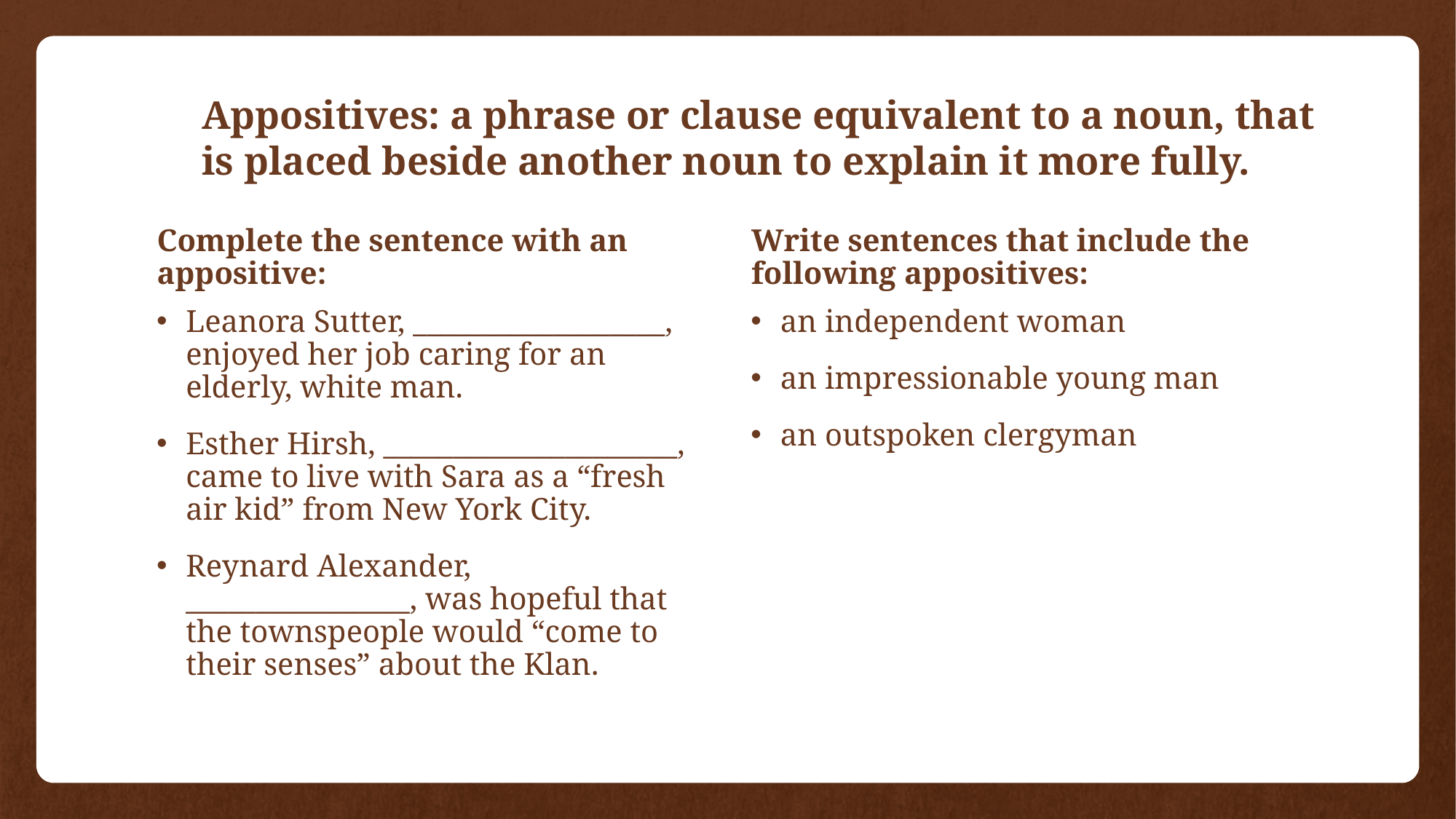

# Appositives: a phrase or clause equivalent to a noun, that is placed beside another noun to explain it more fully.
Complete the sentence with an appositive:
Write sentences that include the following appositives:
Leanora Sutter, __________________, enjoyed her job caring for an elderly, white man.
Esther Hirsh, _____________________, came to live with Sara as a “fresh air kid” from New York City.
Reynard Alexander, ________________, was hopeful that the townspeople would “come to their senses” about the Klan.
an independent woman
an impressionable young man
an outspoken clergyman